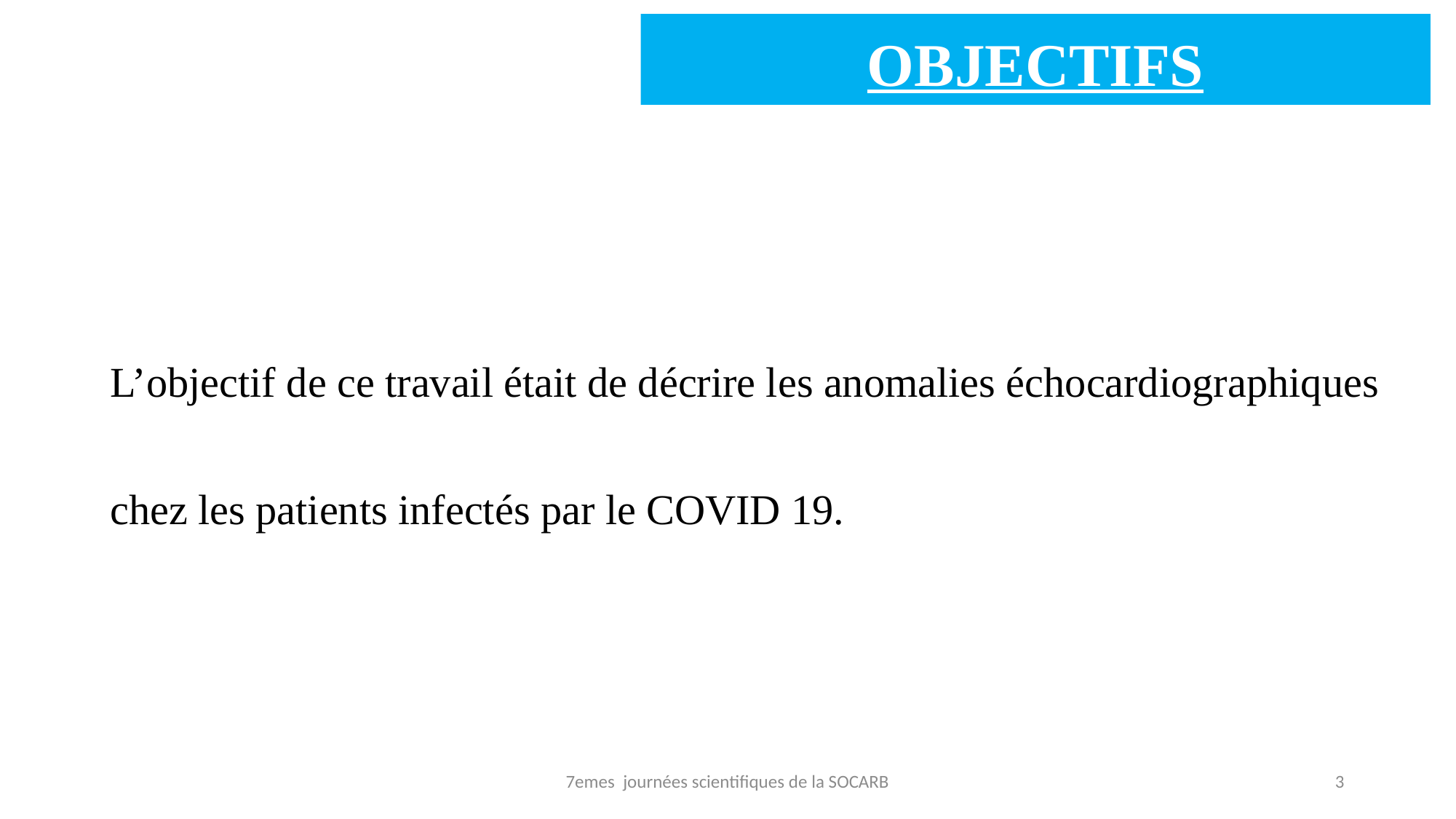

# OBJECTIFS

L’objectif de ce travail était de décrire les anomalies échocardiographiques chez les patients infectés par le COVID 19.

7emes  journées scientifiques de la SOCARB
3